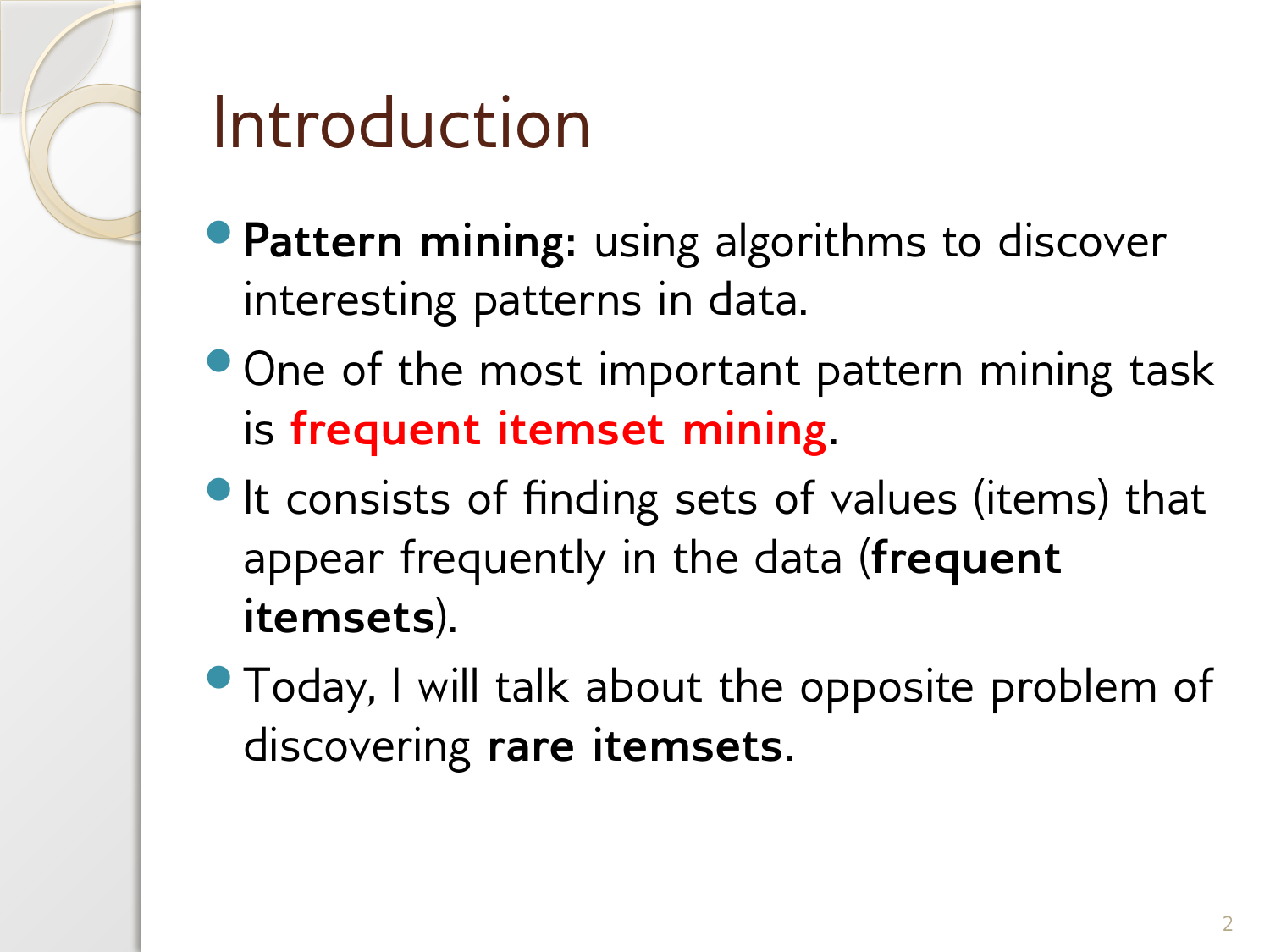

# Introduction
Pattern mining: using algorithms to discover interesting patterns in data.
One of the most important pattern mining task is frequent itemset mining.
It consists of finding sets of values (items) that appear frequently in the data (frequent itemsets).
Today, I will talk about the opposite problem of discovering rare itemsets.

2